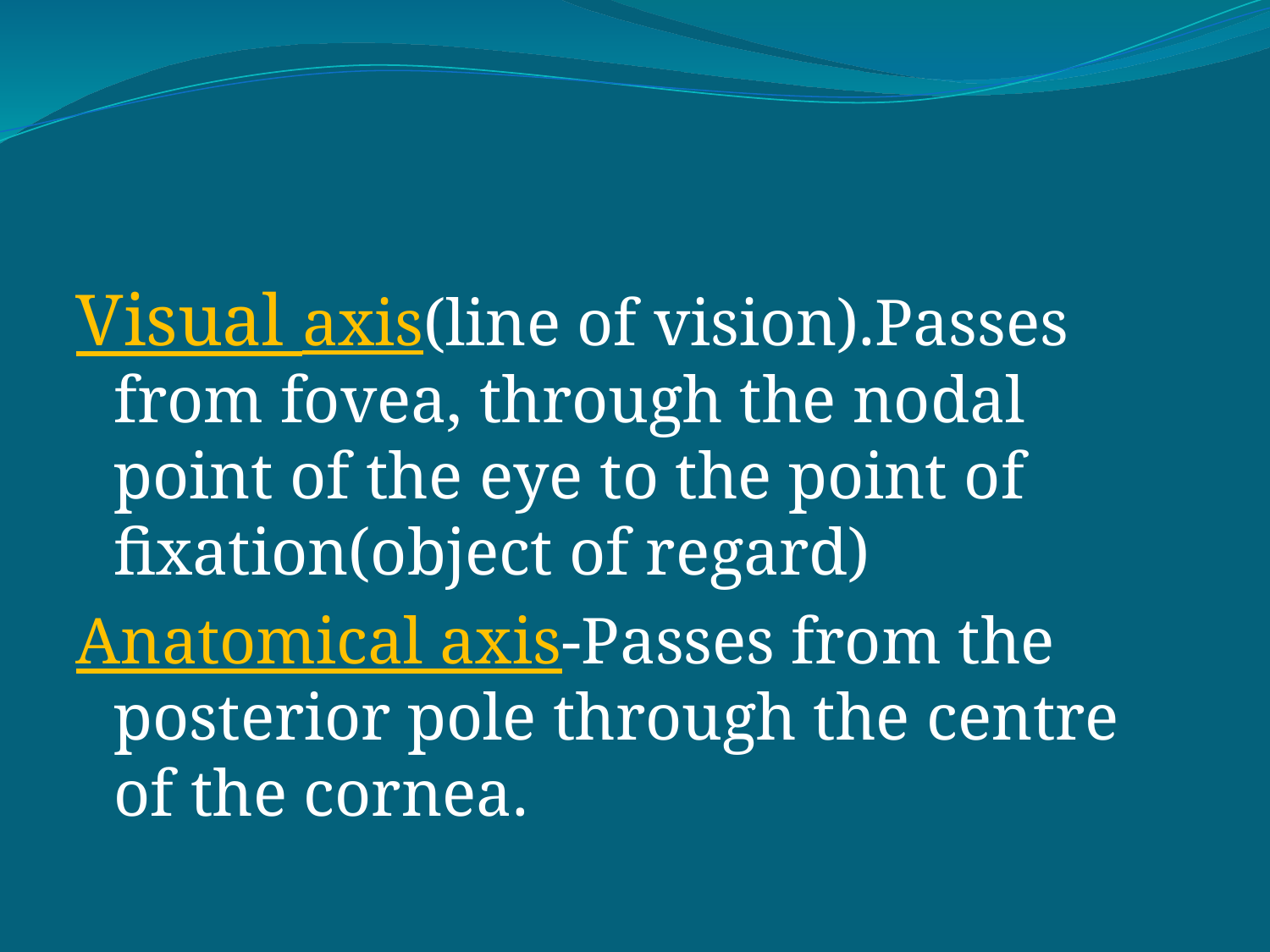

#
Visual axis(line of vision).Passes from fovea, through the nodal point of the eye to the point of fixation(object of regard)
Anatomical axis-Passes from the posterior pole through the centre of the cornea.